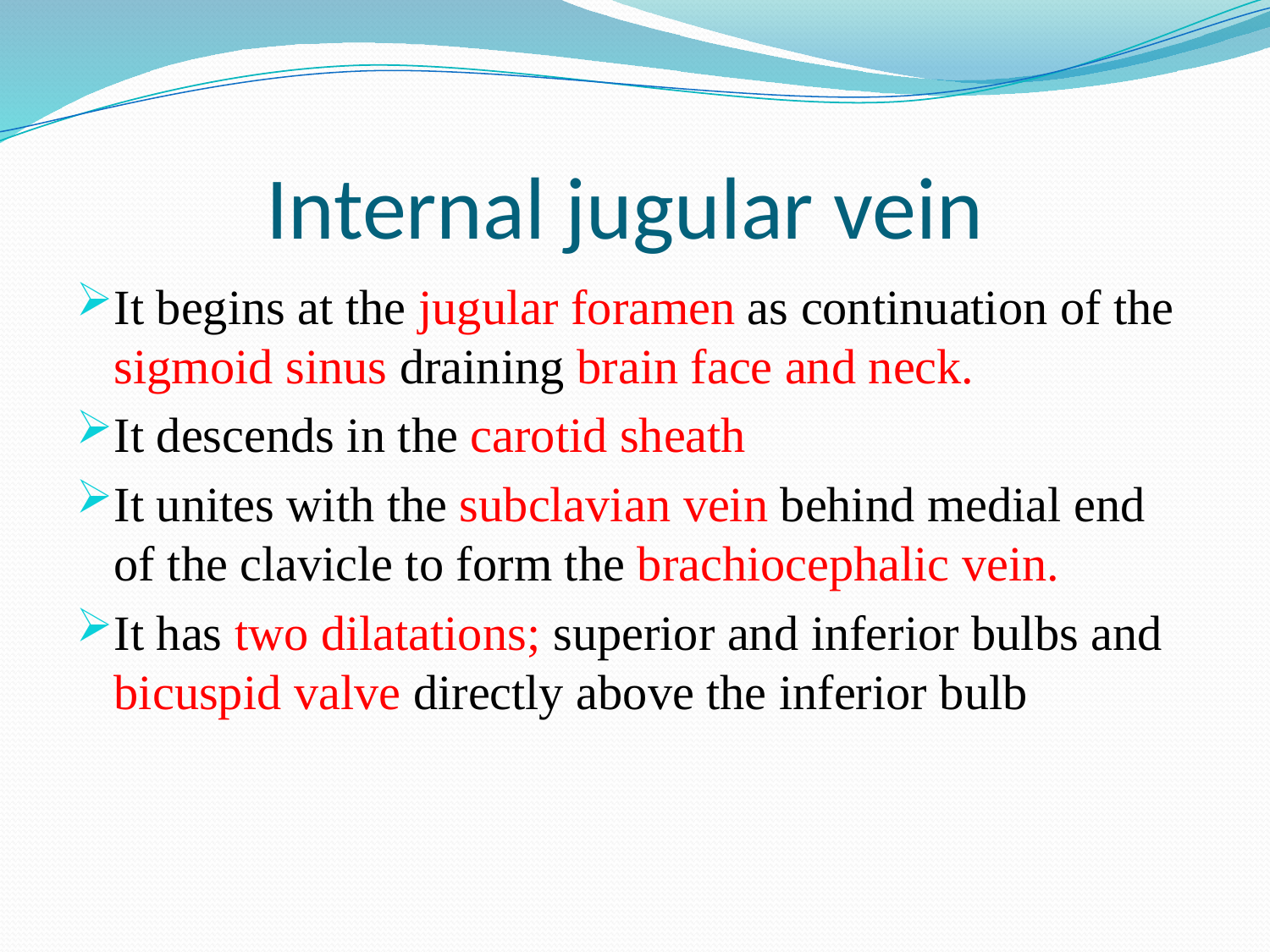

# Internal jugular vein
It begins at the jugular foramen as continuation of the sigmoid sinus draining brain face and neck.
It descends in the carotid sheath
It unites with the subclavian vein behind medial end of the clavicle to form the brachiocephalic vein.
It has two dilatations; superior and inferior bulbs and bicuspid valve directly above the inferior bulb